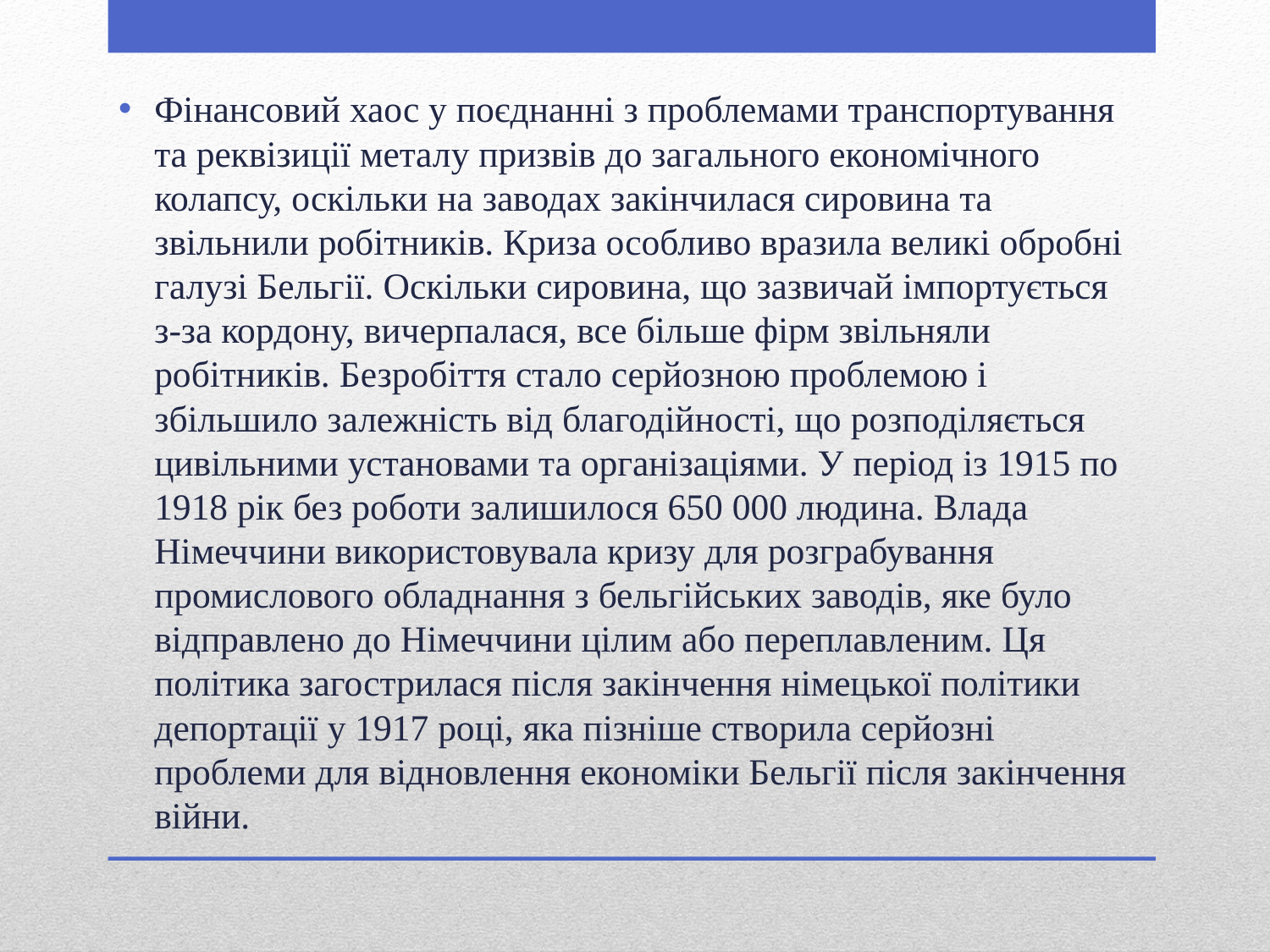

Фінансовий хаос у поєднанні з проблемами транспортування та реквізиції металу призвів до загального економічного колапсу, оскільки на заводах закінчилася сировина та звільнили робітників. Криза особливо вразила великі обробні галузі Бельгії. Оскільки сировина, що зазвичай імпортується з-за кордону, вичерпалася, все більше фірм звільняли робітників. Безробіття стало серйозною проблемою і збільшило залежність від благодійності, що розподіляється цивільними установами та організаціями. У період із 1915 по 1918 рік без роботи залишилося 650 000 людина. Влада Німеччини використовувала кризу для розграбування промислового обладнання з бельгійських заводів, яке було відправлено до Німеччини цілим або переплавленим. Ця політика загострилася після закінчення німецької політики депортації у 1917 році, яка пізніше створила серйозні проблеми для відновлення економіки Бельгії після закінчення війни.